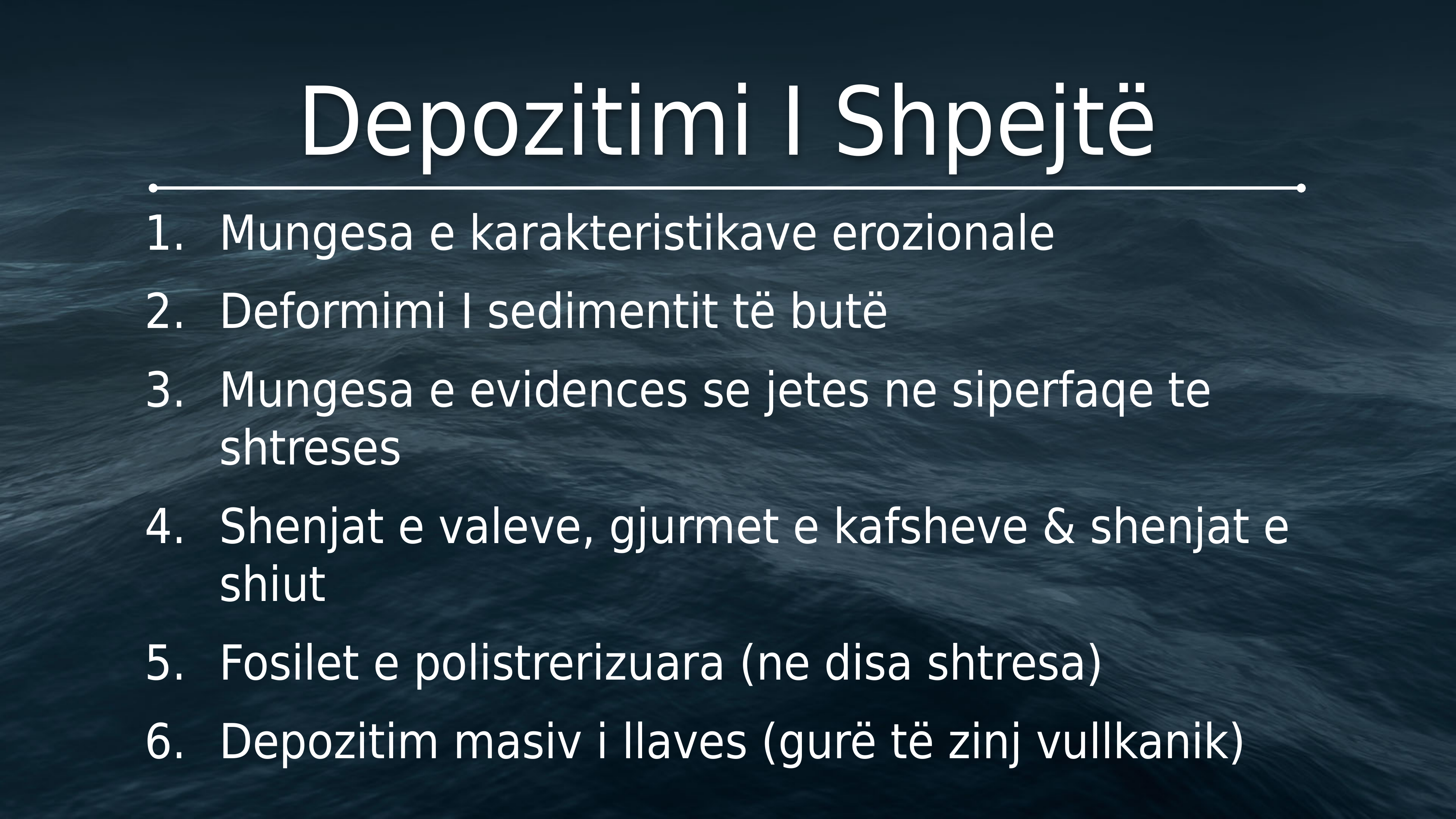

# Depozitimi I Shpejtë
Mungesa e karakteristikave erozionale
Deformimi I sedimentit të butë
Mungesa e evidences se jetes ne siperfaqe te shtreses
Shenjat e valeve, gjurmet e kafsheve & shenjat e shiut
Fosilet e polistrerizuara (ne disa shtresa)
Depozitim masiv i llaves (gurë të zinj vullkanik)